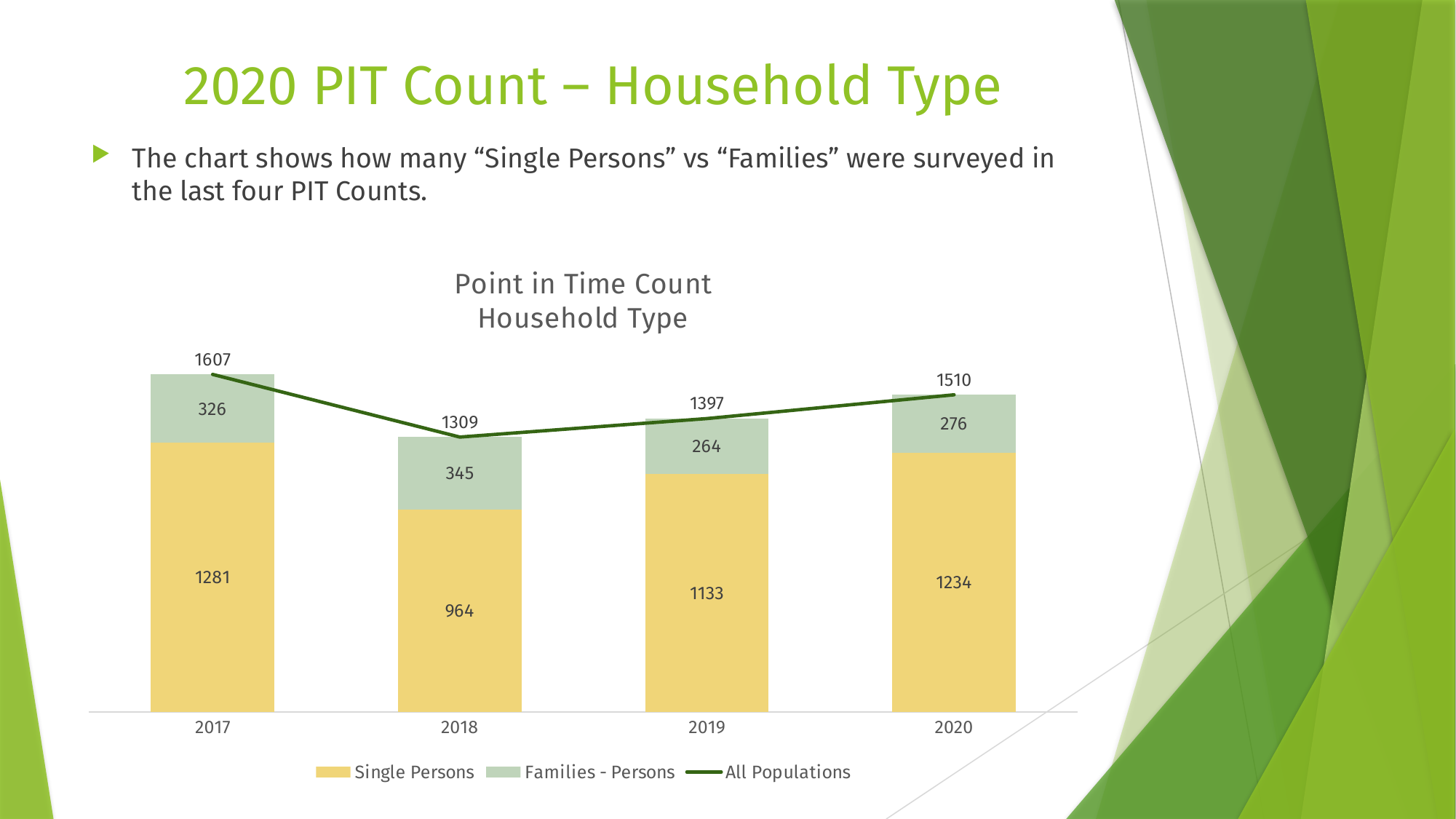

# 2020 PIT Count – Household Type
The chart shows how many “Single Persons” vs “Families” were surveyed in the last four PIT Counts.

### Chart: Point in Time Count
Household Type

| Category | Single Persons | Families - Persons | All Populations |
|---|---|---|---|
| 2017 | 1281.0 | 326.0 | 1607.0 |
| 2018 | 964.0 | 345.0 | 1309.0 |
| 2019 | 1133.0 | 264.0 | 1397.0 |
| 2020 | 1234.0 | 276.0 | 1510.0 |